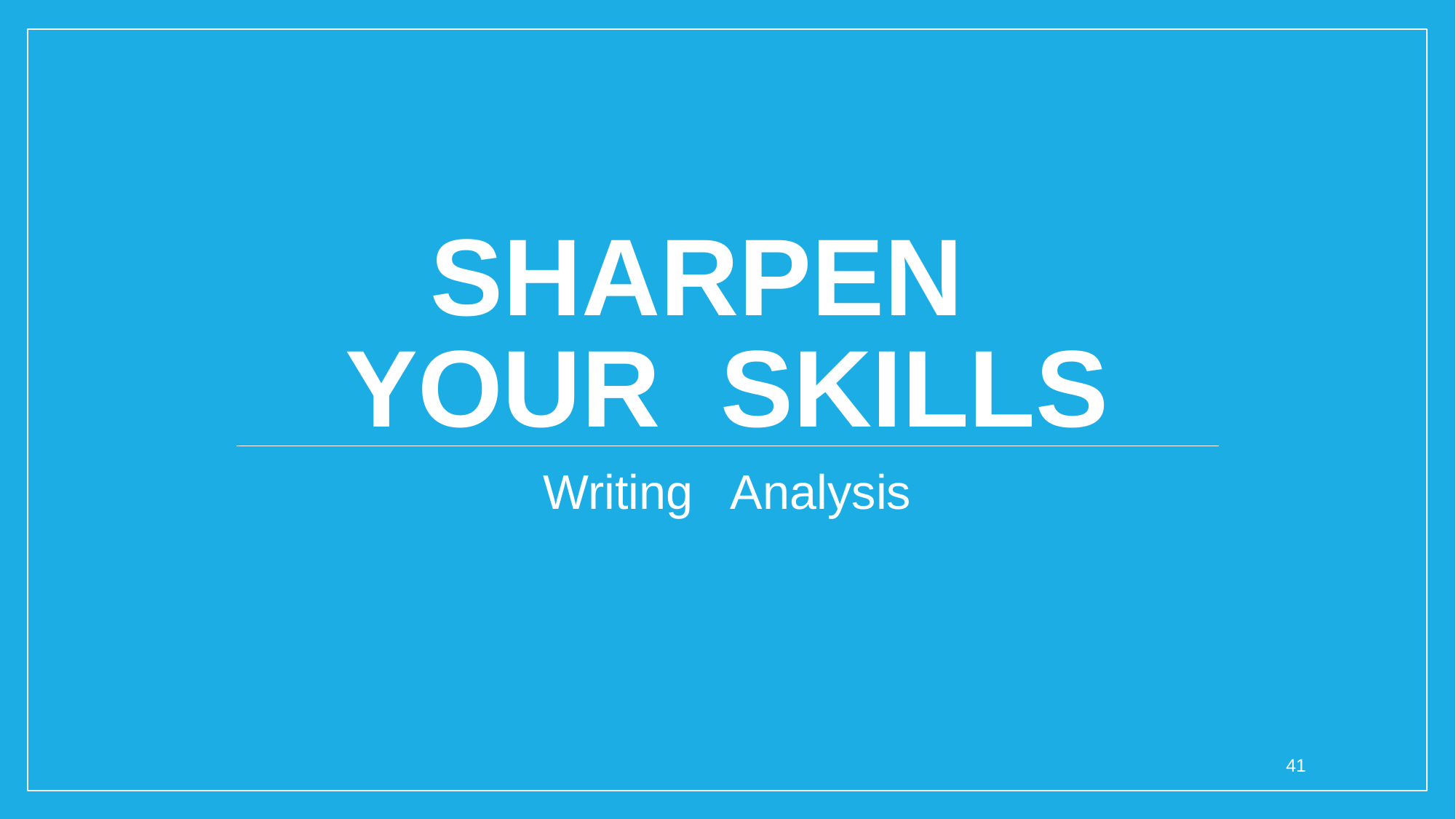

# Sharpen your  skills
Writing   Analysis
41